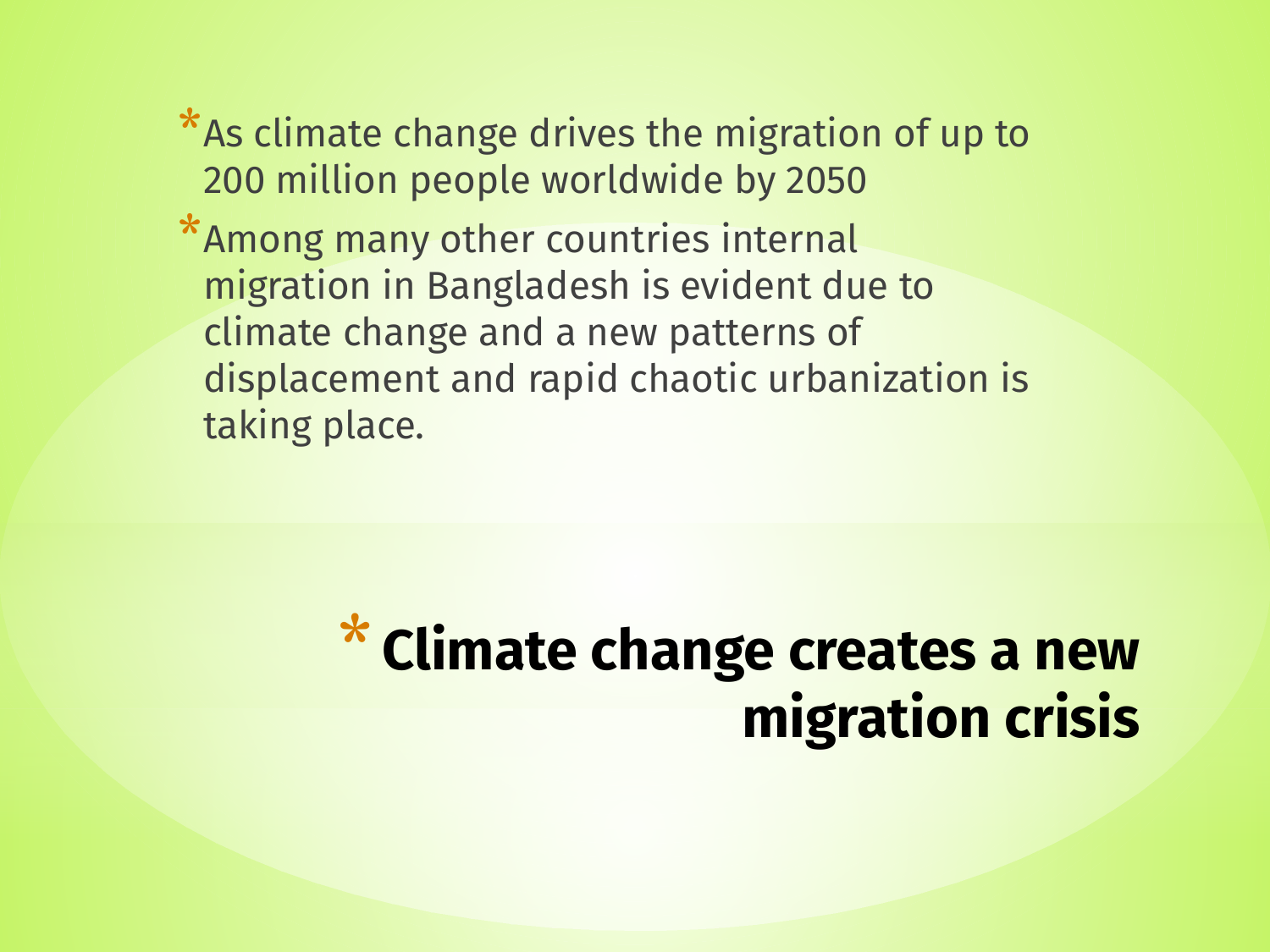

As climate change drives the migration of up to 200 million people worldwide by 2050
Among many other countries internal migration in Bangladesh is evident due to climate change and a new patterns of displacement and rapid chaotic urbanization is taking place.
# Climate change creates a new migration crisis